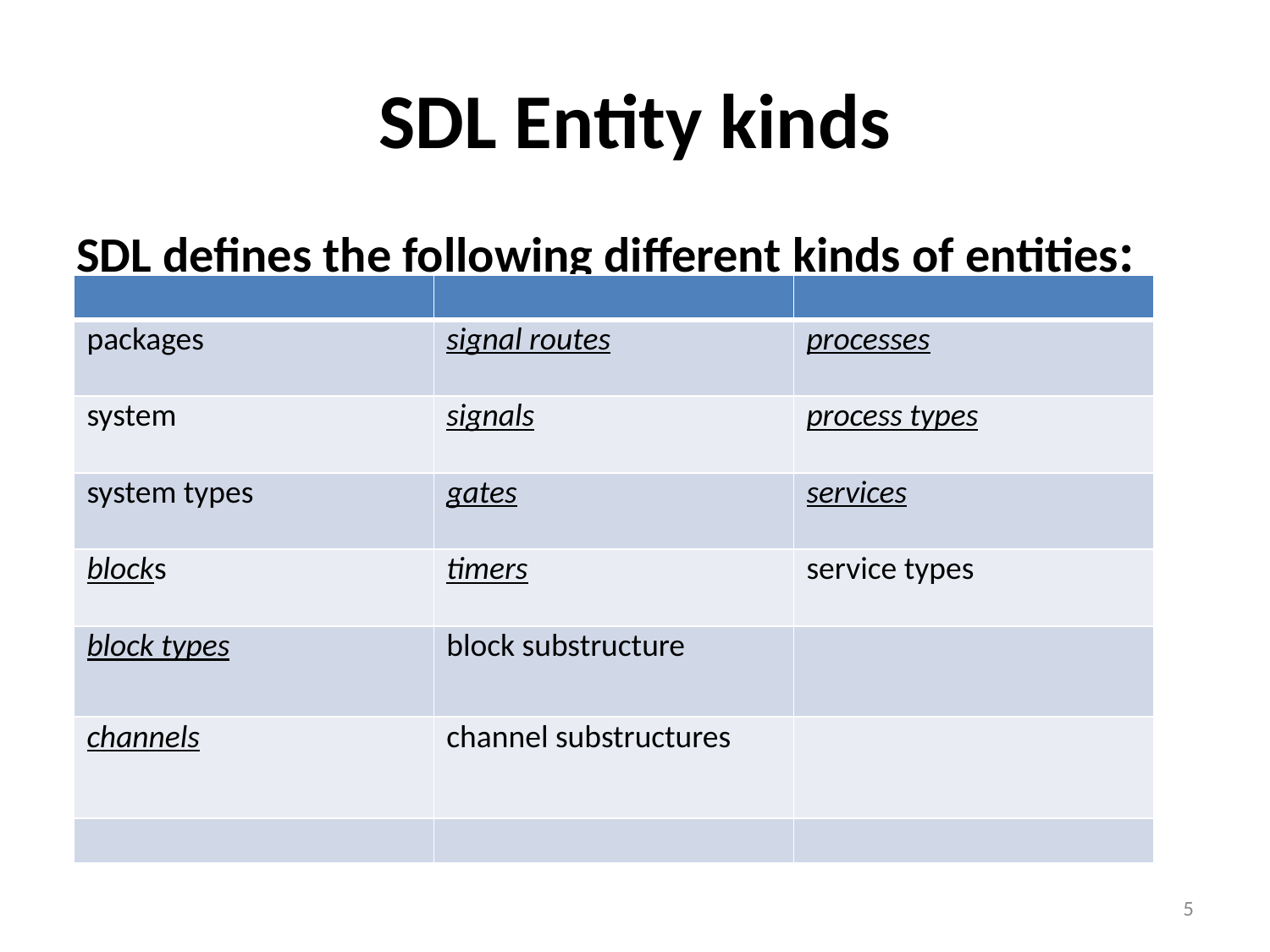

# SDL Entity kinds
SDL defines the following different kinds of entities:
|  |  |  |
| --- | --- | --- |
| packages | signal routes | processes |
| system | signals | process types |
| system types | gates | services |
| blocks | timers | service types |
| block types | block substructure |  |
| channels | channel substructures |  |
|  |  |  |
5